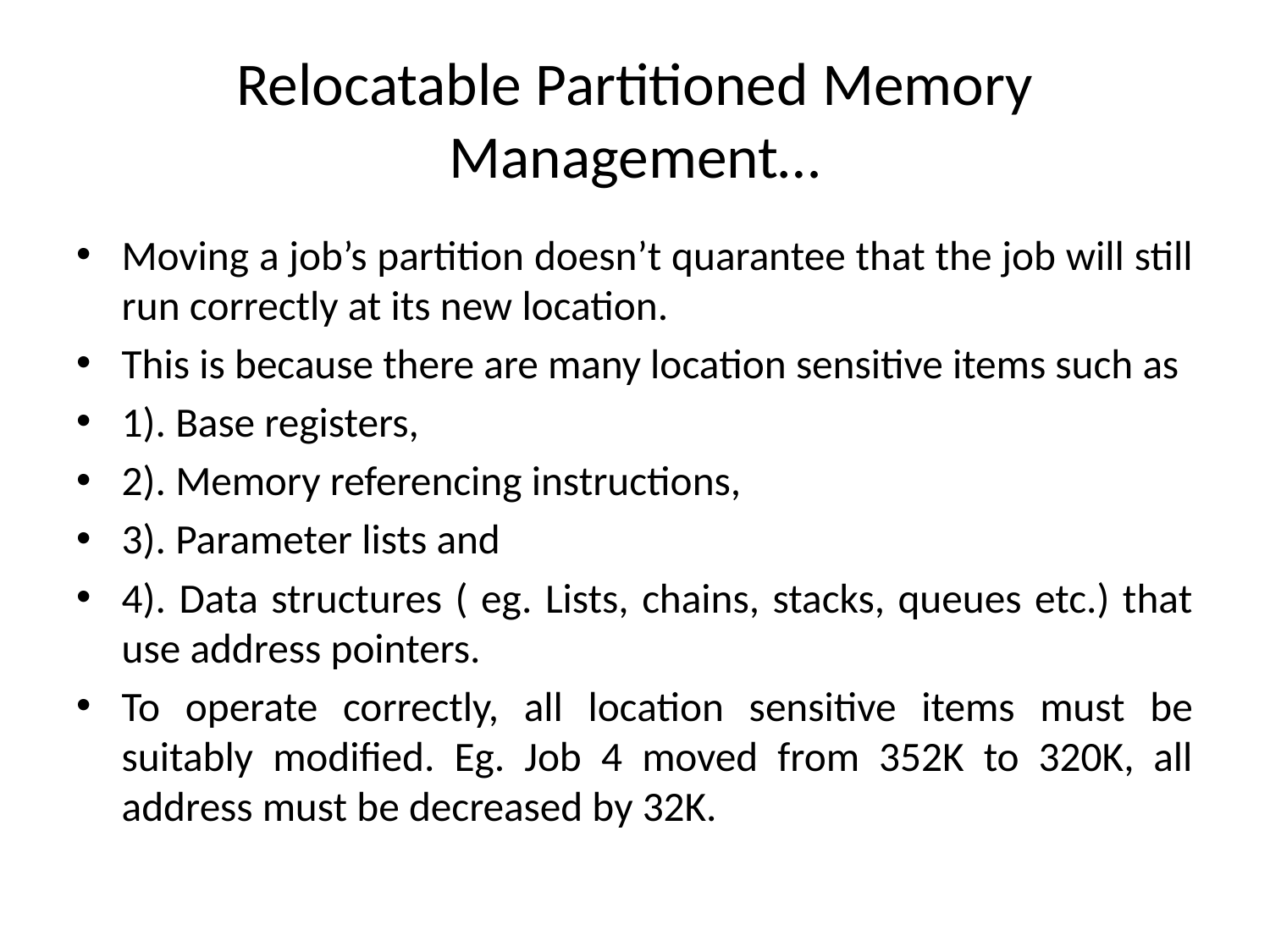

# Relocatable Partitioned Memory Management…
Moving a job’s partition doesn’t quarantee that the job will still run correctly at its new location.
This is because there are many location sensitive items such as
1). Base registers,
2). Memory referencing instructions,
3). Parameter lists and
4). Data structures ( eg. Lists, chains, stacks, queues etc.) that use address pointers.
To operate correctly, all location sensitive items must be suitably modified. Eg. Job 4 moved from 352K to 320K, all address must be decreased by 32K.